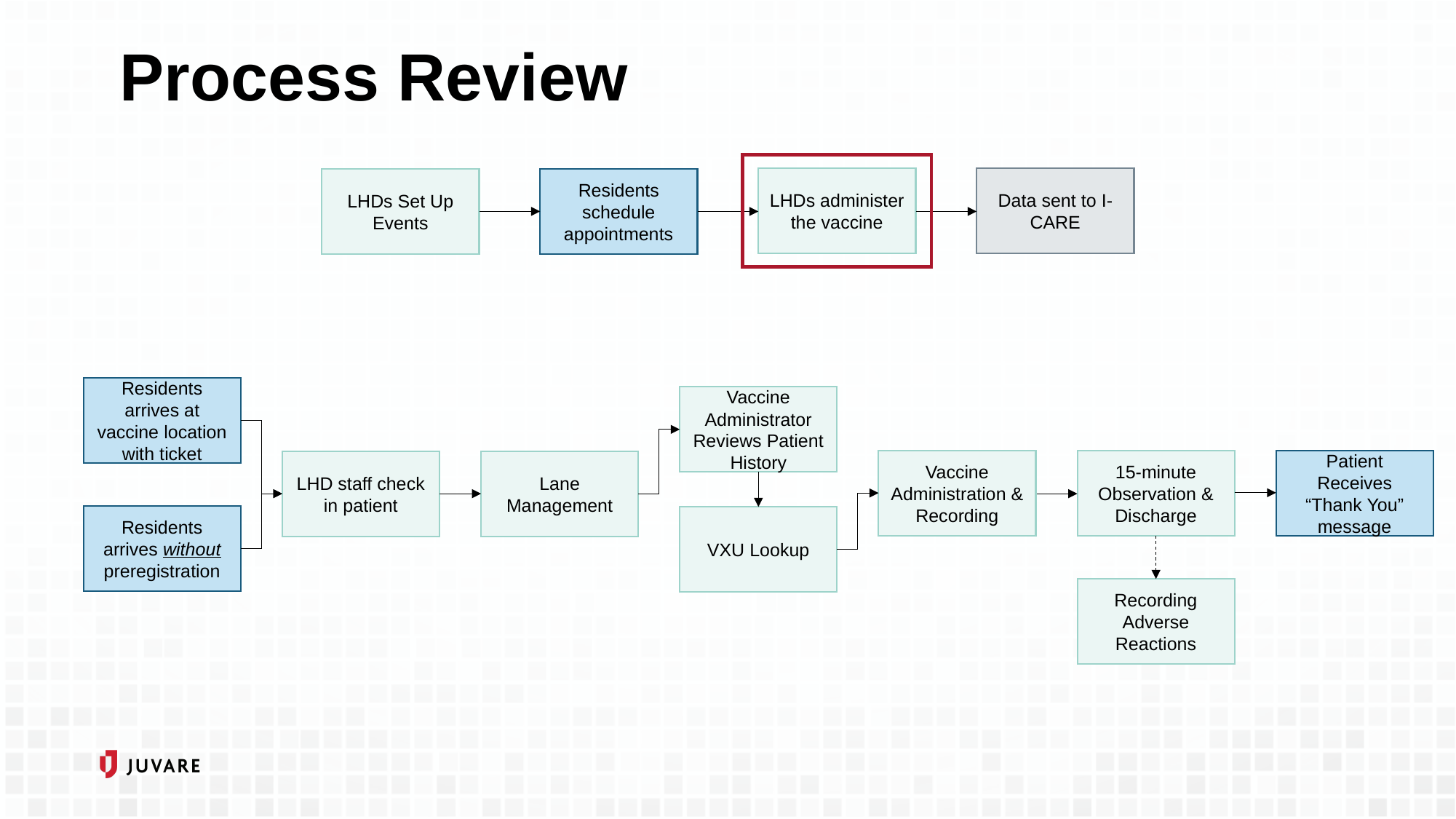

# Process Review

LHDs administer the vaccine
Data sent to I-CARE
LHDs Set Up Events
Residents schedule appointments
Residents arrives at vaccine location with ticket
Vaccine Administrator Reviews Patient History
Vaccine Administration & Recording
15-minute Observation & Discharge
Patient Receives “Thank You” message
LHD staff check in patient
Lane Management
Residents arrives without preregistration
VXU Lookup
Recording Adverse Reactions